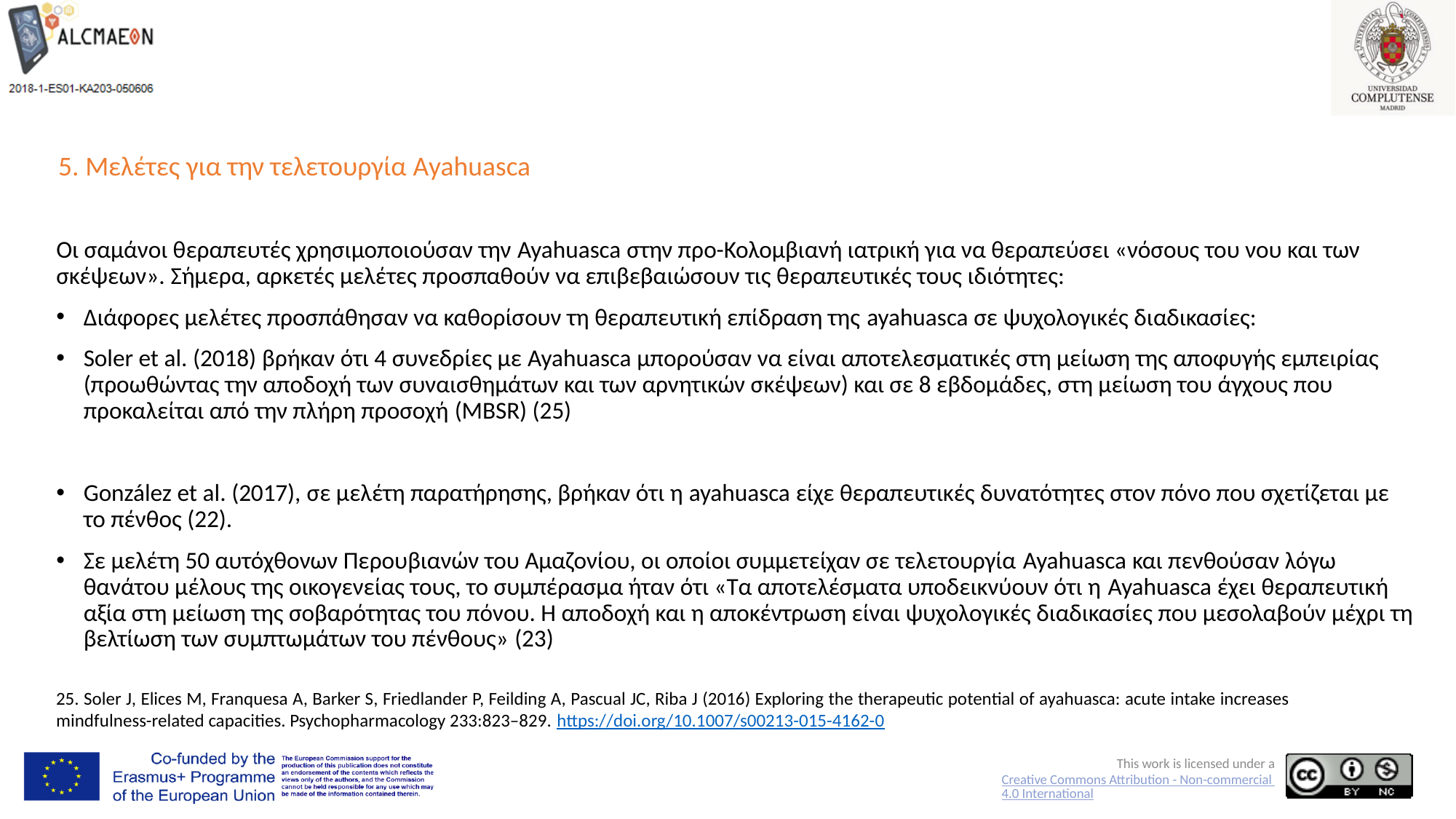

# 5. Μελέτες για την τελετουργία Ayahuasca
Οι σαμάνοι θεραπευτές χρησιμοποιούσαν την Ayahuasca στην προ-Κολομβιανή ιατρική για να θεραπεύσει «νόσους του νου και των σκέψεων». Σήμερα, αρκετές μελέτες προσπαθούν να επιβεβαιώσουν τις θεραπευτικές τους ιδιότητες:
Διάφορες μελέτες προσπάθησαν να καθορίσουν τη θεραπευτική επίδραση της ayahuasca σε ψυχολογικές διαδικασίες:
Soler et al. (2018) βρήκαν ότι 4 συνεδρίες με Ayahuasca μπορούσαν να είναι αποτελεσματικές στη μείωση της αποφυγής εμπειρίας (προωθώντας την αποδοχή των συναισθημάτων και των αρνητικών σκέψεων) και σε 8 εβδομάδες, στη μείωση του άγχους που προκαλείται από την πλήρη προσοχή (MBSR) (25)

González et al. (2017), σε μελέτη παρατήρησης, βρήκαν ότι η ayahuasca είχε θεραπευτικές δυνατότητες στον πόνο που σχετίζεται με το πένθος (22).
Σε μελέτη 50 αυτόχθονων Περουβιανών του Αμαζονίου, οι οποίοι συμμετείχαν σε τελετουργία Ayahuasca και πενθούσαν λόγω θανάτου μέλους της οικογενείας τους, το συμπέρασμα ήταν ότι «Τα αποτελέσματα υποδεικνύουν ότι η Ayahuasca έχει θεραπευτική αξία στη μείωση της σοβαρότητας του πόνου. Η αποδοχή και η αποκέντρωση είναι ψυχολογικές διαδικασίες που μεσολαβούν μέχρι τη βελτίωση των συμπτωμάτων του πένθους» (23)

25. Soler J, Elices M, Franquesa A, Barker S, Friedlander P, Feilding A, Pascual JC, Riba J (2016) Exploring the therapeutic potential of ayahuasca: acute intake increases mindfulness-related capacities. Psychopharmacology 233:823–829. https://doi.org/10.1007/s00213-015-4162-0